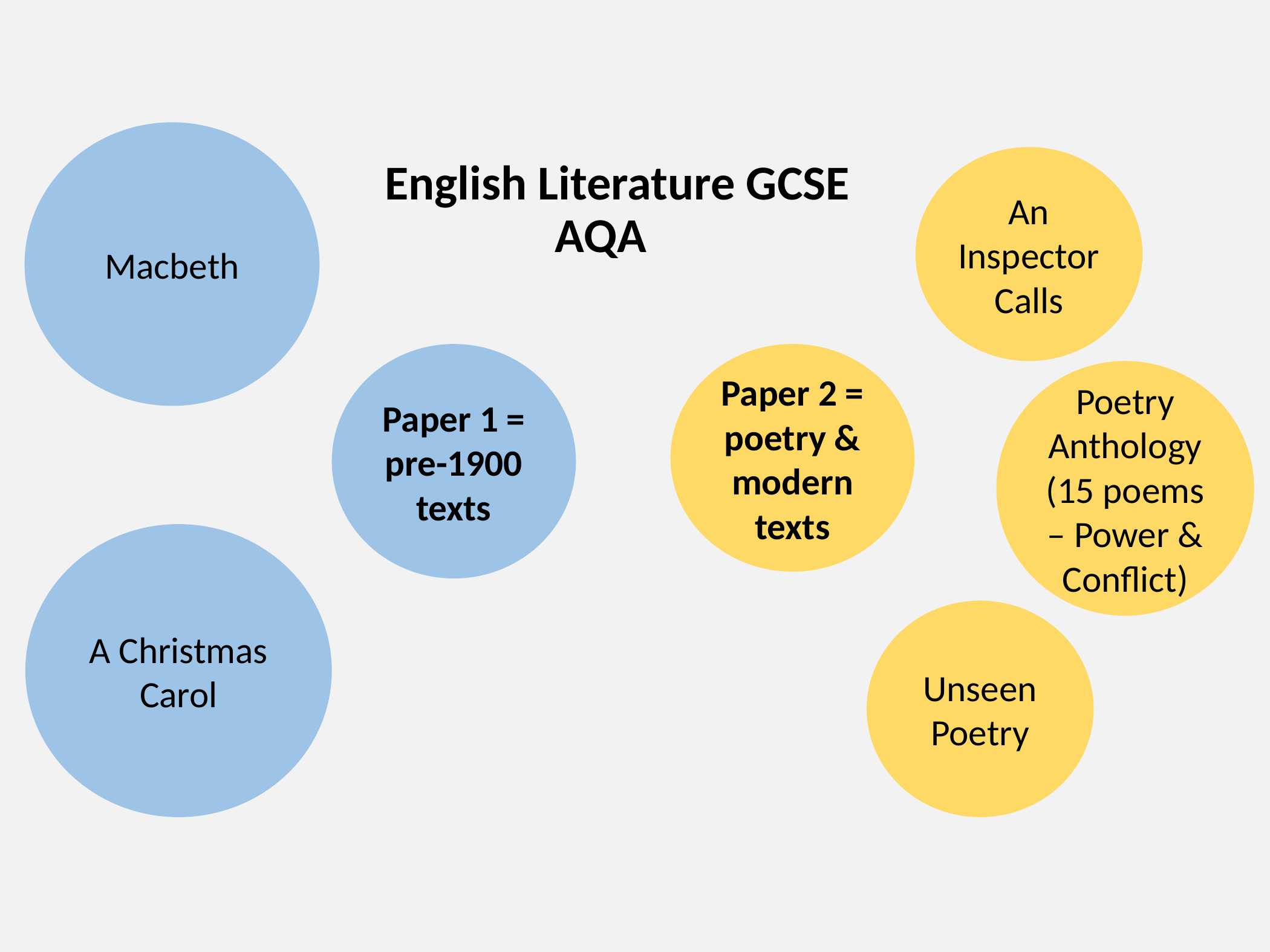

Macbeth
An Inspector Calls
English Literature GCSE
AQA
Paper 1 = pre-1900 texts
Paper 2 = poetry & modern texts
Poetry Anthology (15 poems – Power & Conflict)
A Christmas Carol
Unseen Poetry